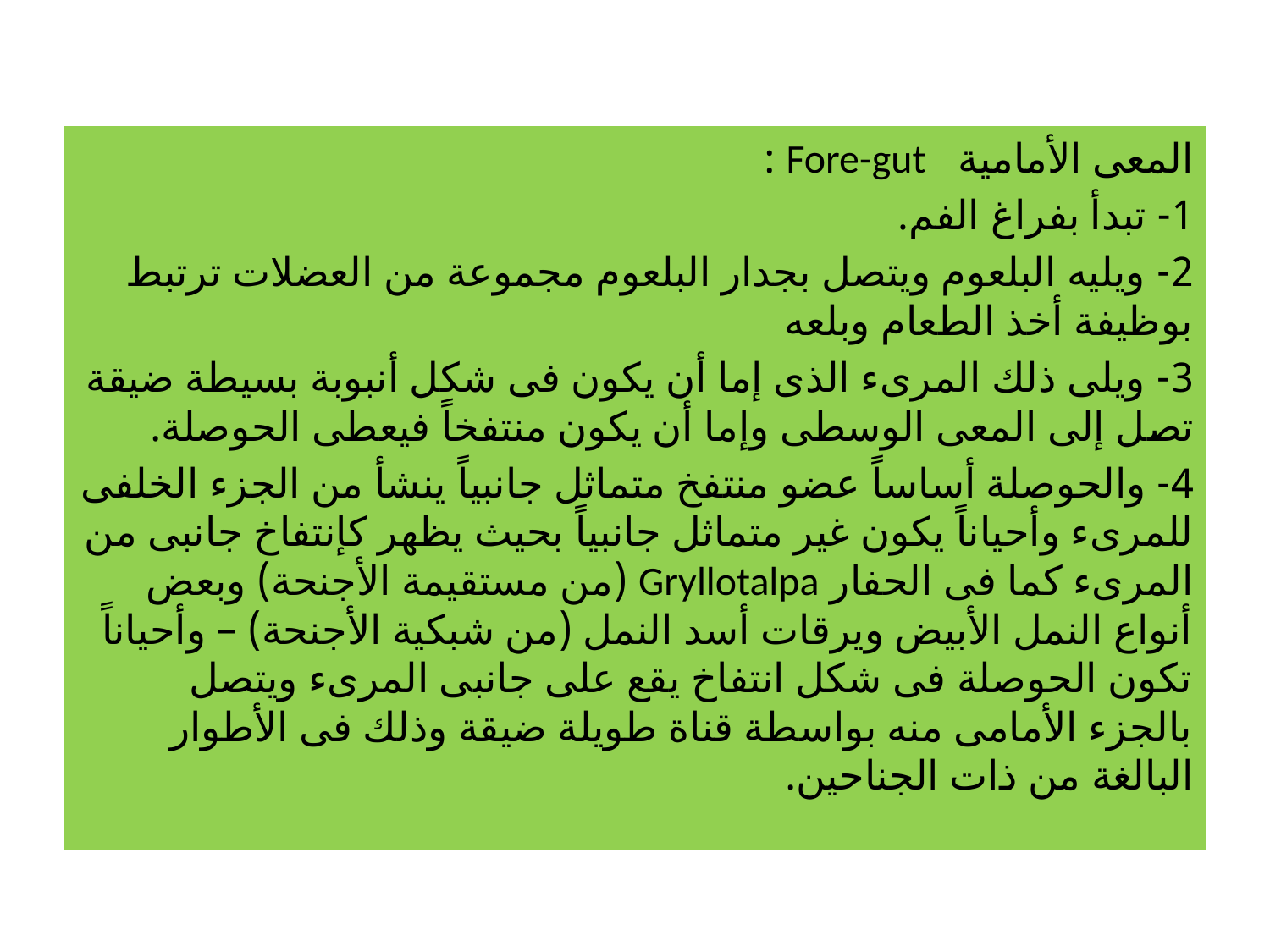

#
المعى الأمامية   Fore-gut :
1- تبدأ بفراغ الفم.
2- ويليه البلعوم ويتصل بجدار البلعوم مجموعة من العضلات ترتبط بوظيفة أخذ الطعام وبلعه
3- ويلى ذلك المرىء الذى إما أن يكون فى شكل أنبوبة بسيطة ضيقة تصل إلى المعى الوسطى وإما أن يكون منتفخاً فيعطى الحوصلة.
4- والحوصلة أساساً عضو منتفخ متماثل جانبياً ينشأ من الجزء الخلفى للمرىء وأحياناً يكون غير متماثل جانبياً بحيث يظهر كإنتفاخ جانبى من المرىء كما فى الحفار Gryllotalpa (من مستقيمة الأجنحة) وبعض أنواع النمل الأبيض ويرقات أسد النمل (من شبكية الأجنحة) – وأحياناً تكون الحوصلة فى شكل انتفاخ يقع على جانبى المرىء ويتصل بالجزء الأمامى منه بواسطة قناة طويلة ضيقة وذلك فى الأطوار البالغة من ذات الجناحين.